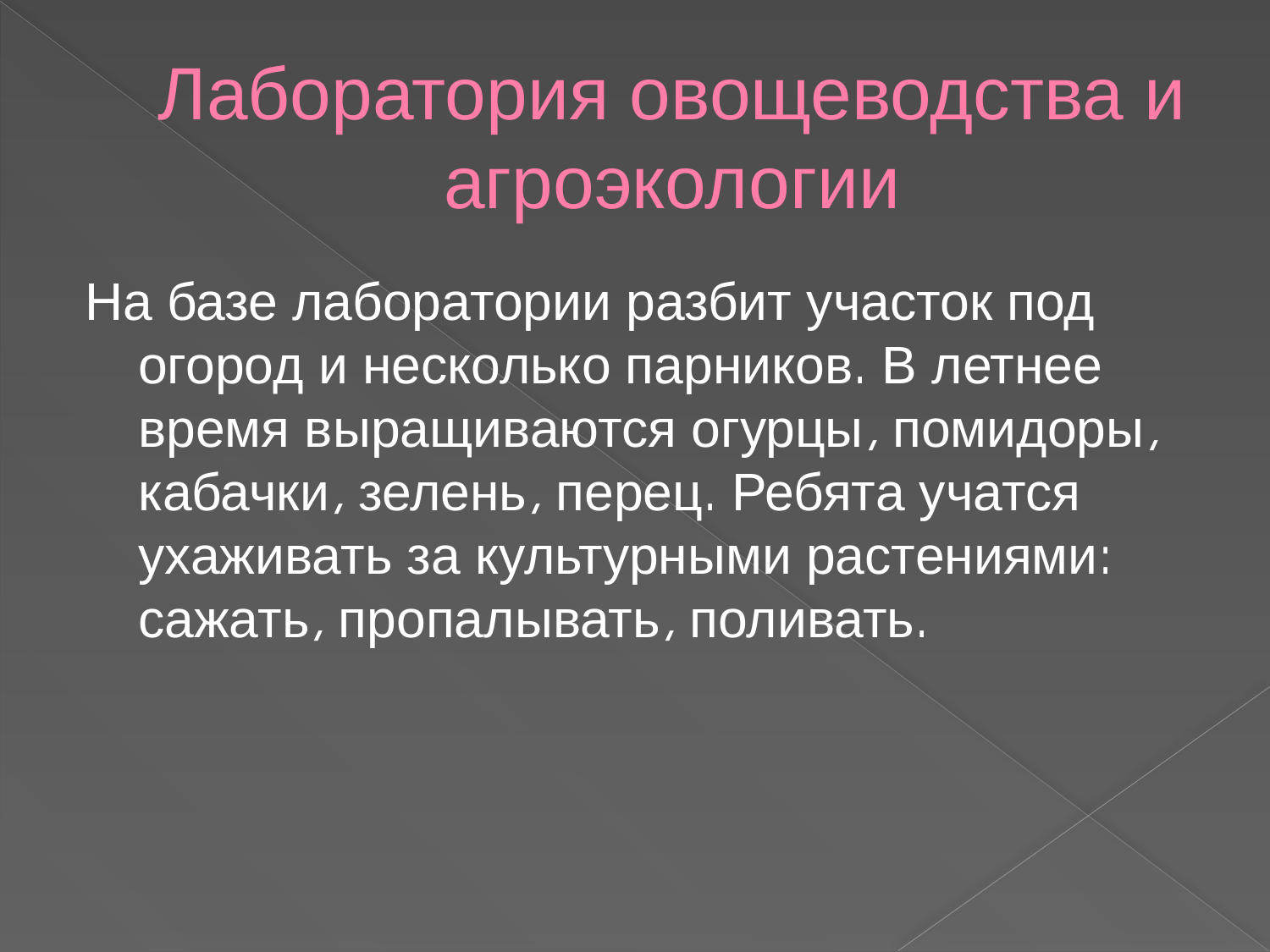

# Лаборатория овощеводства и агроэкологии
На базе лаборатории разбит участок под огород и несколько парников. В летнее время выращиваются огурцы, помидоры, кабачки, зелень, перец. Ребята учатся ухаживать за культурными растениями: сажать, пропалывать, поливать.